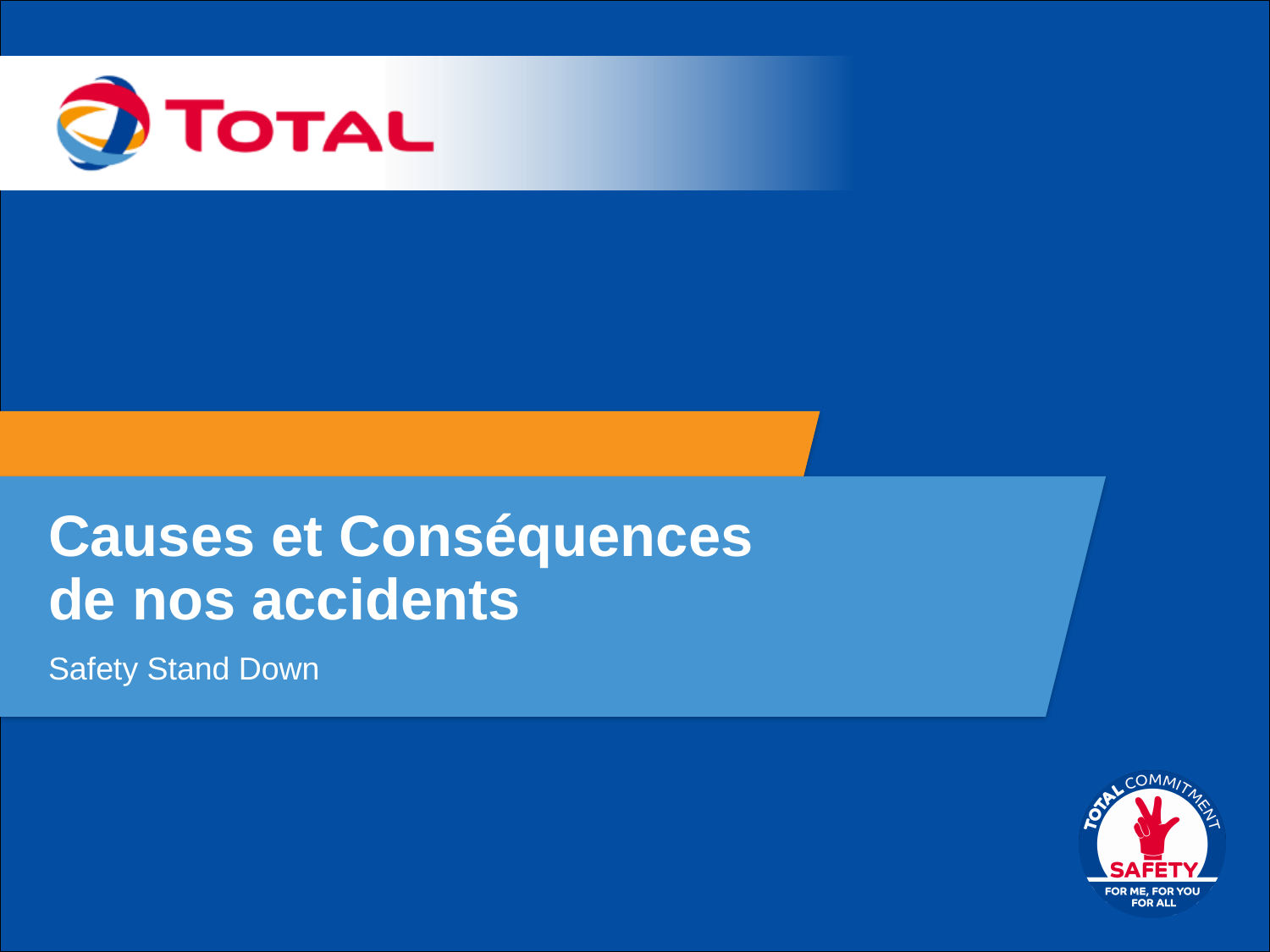

Causes et Conséquences
de nos accidents
Safety Stand Down